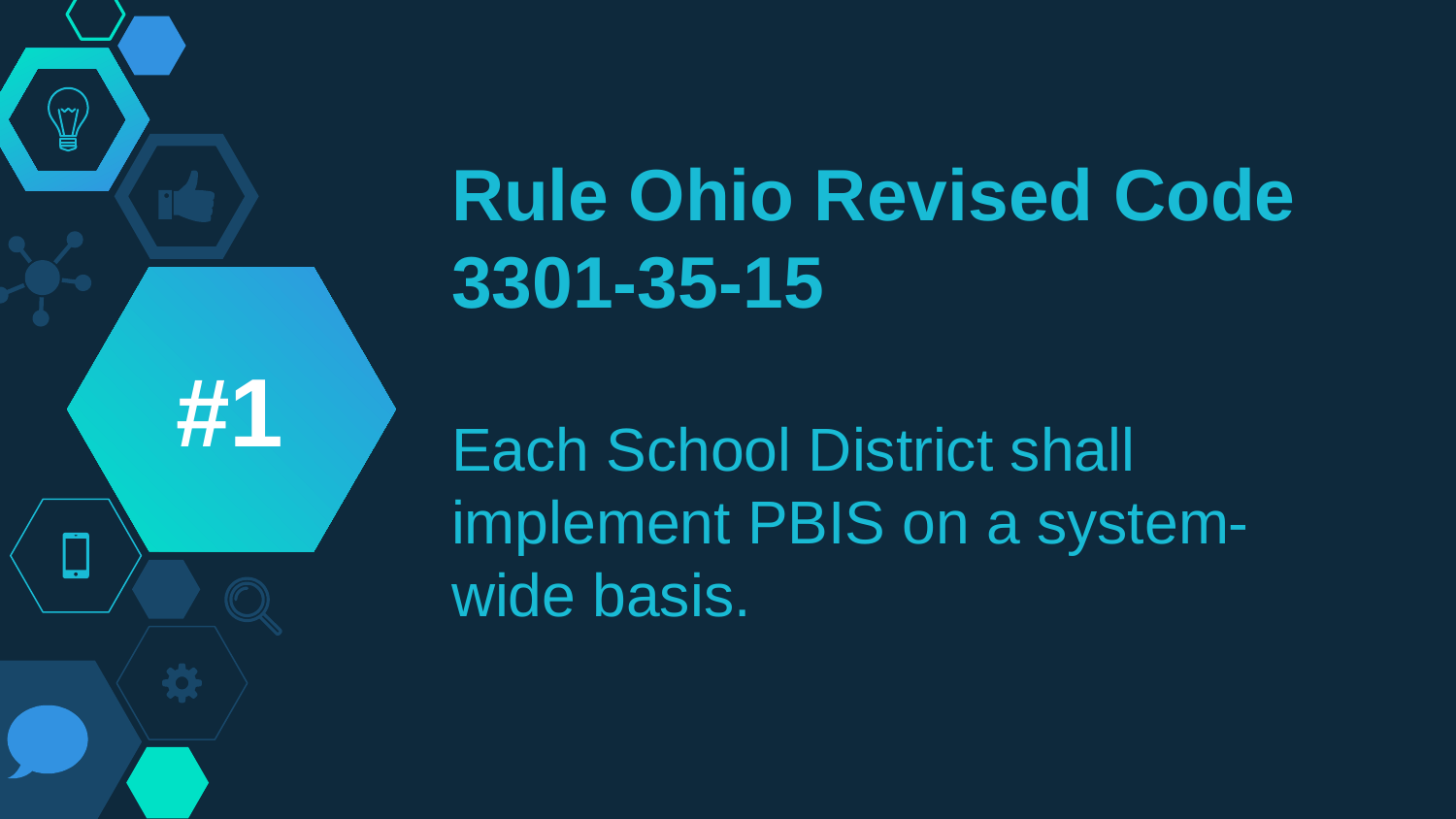

#1
# Rule Ohio Revised Code 3301-35-15

Each School District shall implement PBIS on a system-wide basis.